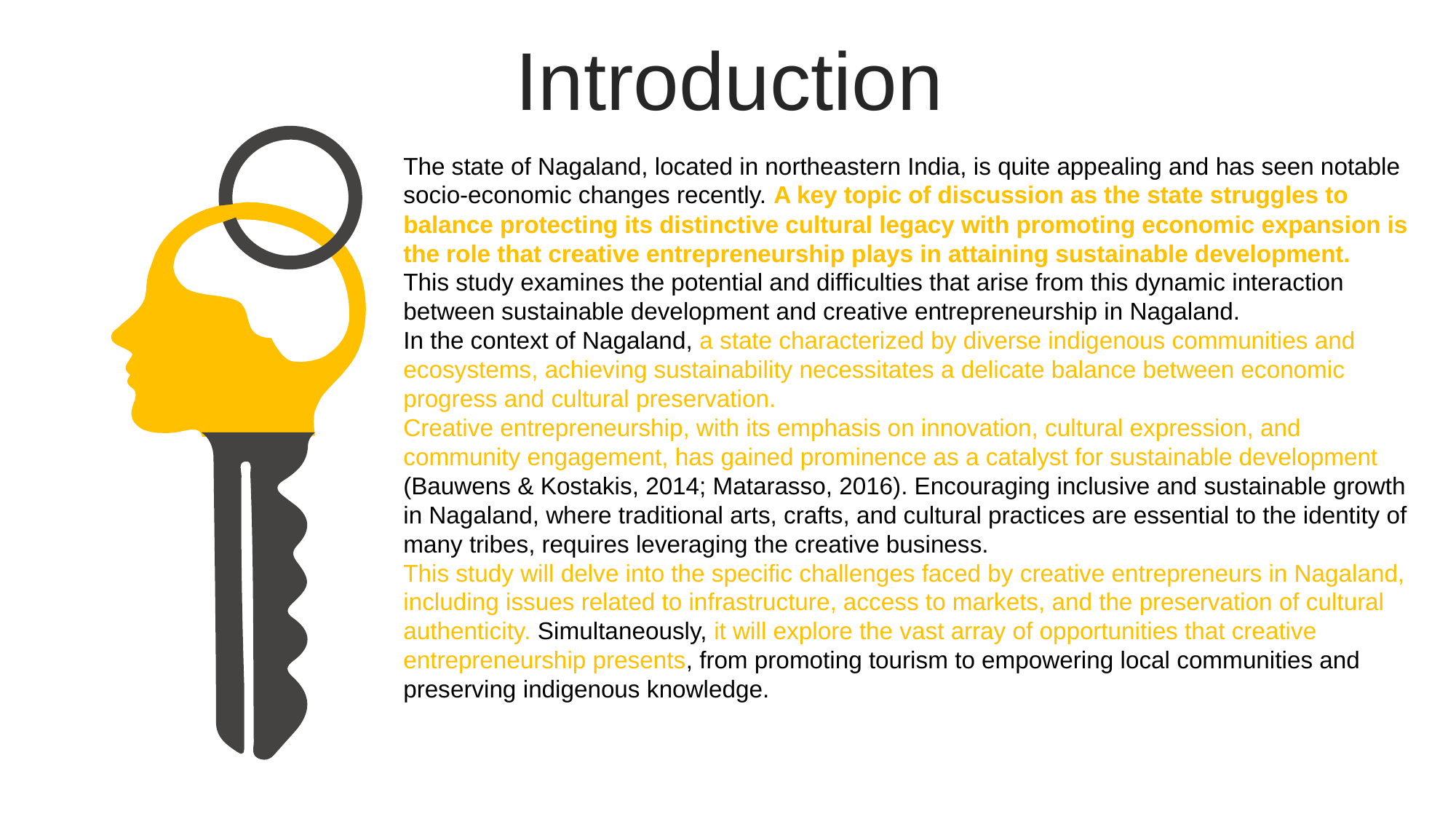

Introduction

The state of Nagaland, located in northeastern India, is quite appealing and has seen notable socio-economic changes recently. A key topic of discussion as the state struggles to balance protecting its distinctive cultural legacy with promoting economic expansion is the role that creative entrepreneurship plays in attaining sustainable development.
This study examines the potential and difficulties that arise from this dynamic interaction between sustainable development and creative entrepreneurship in Nagaland.
In the context of Nagaland, a state characterized by diverse indigenous communities and ecosystems, achieving sustainability necessitates a delicate balance between economic progress and cultural preservation.
Creative entrepreneurship, with its emphasis on innovation, cultural expression, and community engagement, has gained prominence as a catalyst for sustainable development (Bauwens & Kostakis, 2014; Matarasso, 2016). Encouraging inclusive and sustainable growth in Nagaland, where traditional arts, crafts, and cultural practices are essential to the identity of many tribes, requires leveraging the creative business.
This study will delve into the specific challenges faced by creative entrepreneurs in Nagaland, including issues related to infrastructure, access to markets, and the preservation of cultural authenticity. Simultaneously, it will explore the vast array of opportunities that creative entrepreneurship presents, from promoting tourism to empowering local communities and preserving indigenous knowledge.